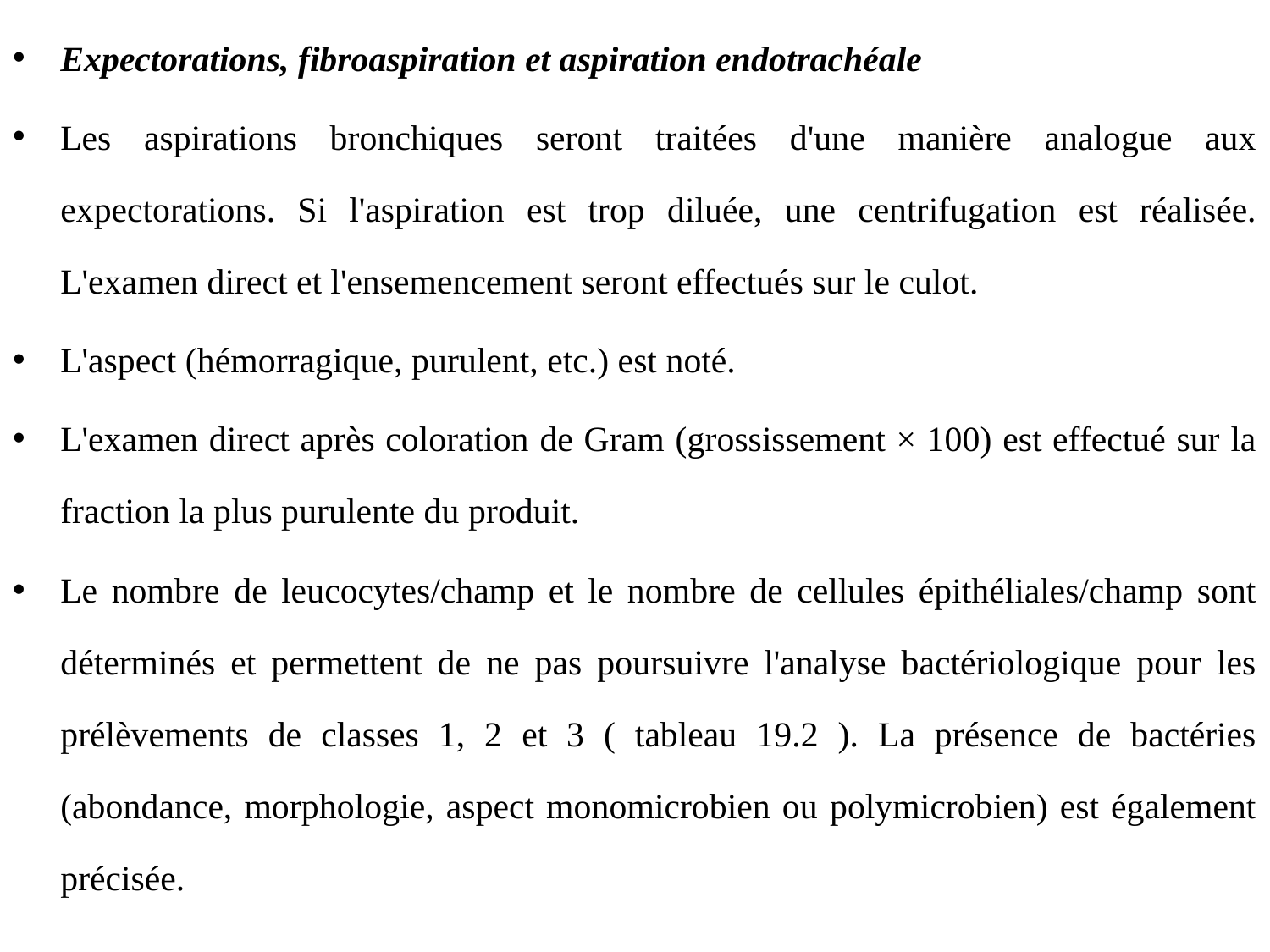

Expectorations, fibroaspiration et aspiration endotrachéale
Les aspirations bronchiques seront traitées d'une manière analogue aux expectorations. Si l'aspiration est trop diluée, une centrifugation est réalisée. L'examen direct et l'ensemencement seront effectués sur le culot.
L'aspect (hémorragique, purulent, etc.) est noté.
L'examen direct après coloration de Gram (grossissement × 100) est effectué sur la fraction la plus purulente du produit.
Le nombre de leucocytes/champ et le nombre de cellules épithéliales/champ sont déterminés et permettent de ne pas poursuivre l'analyse bactériologique pour les prélèvements de classes 1, 2 et 3 ( tableau 19.2 ). La présence de bactéries (abondance, morphologie, aspect monomicrobien ou polymicrobien) est également précisée.